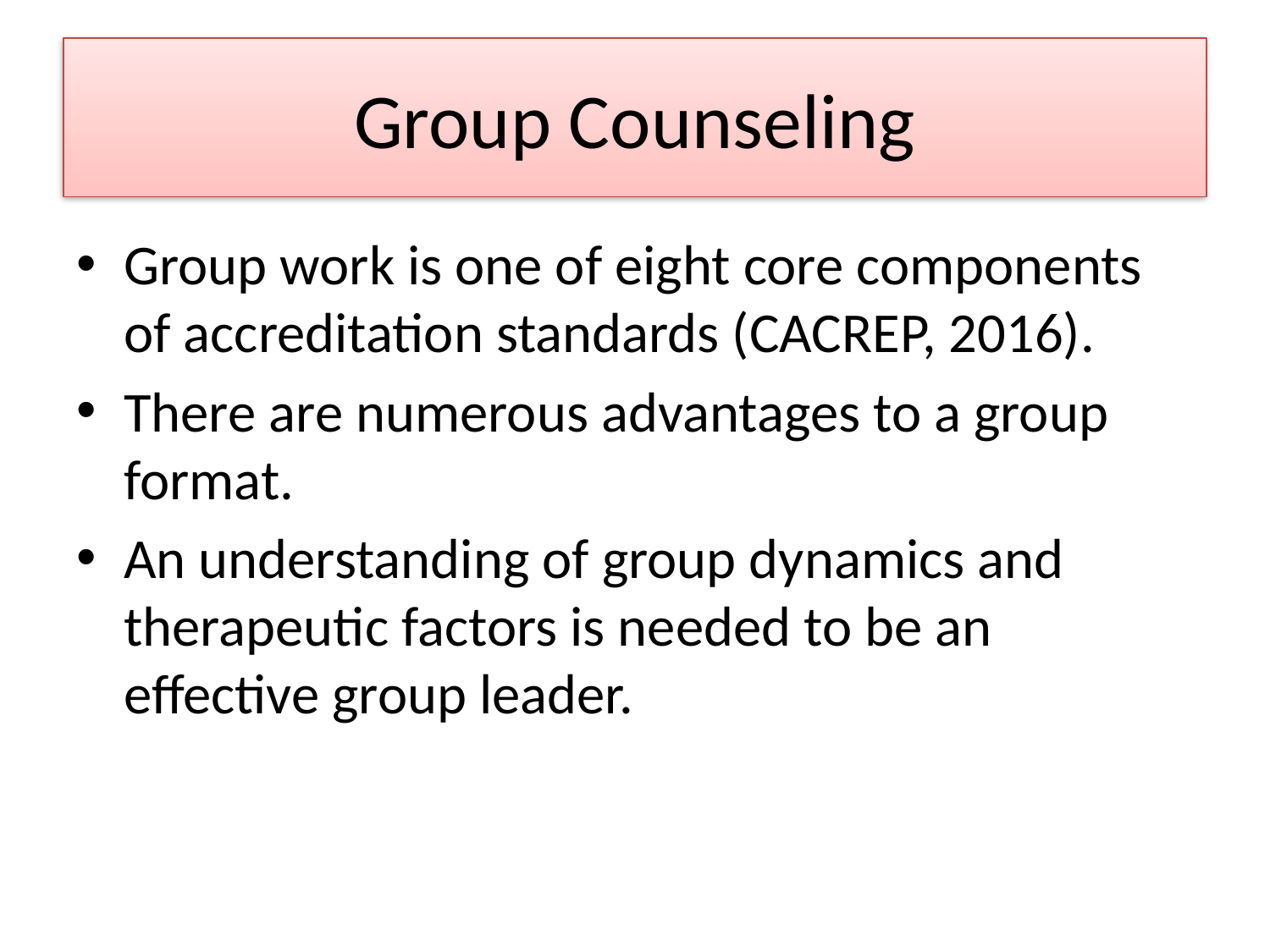

# Group Counseling
Group work is one of eight core components of accreditation standards (CACREP, 2016).
There are numerous advantages to a group format.
An understanding of group dynamics and therapeutic factors is needed to be an effective group leader.